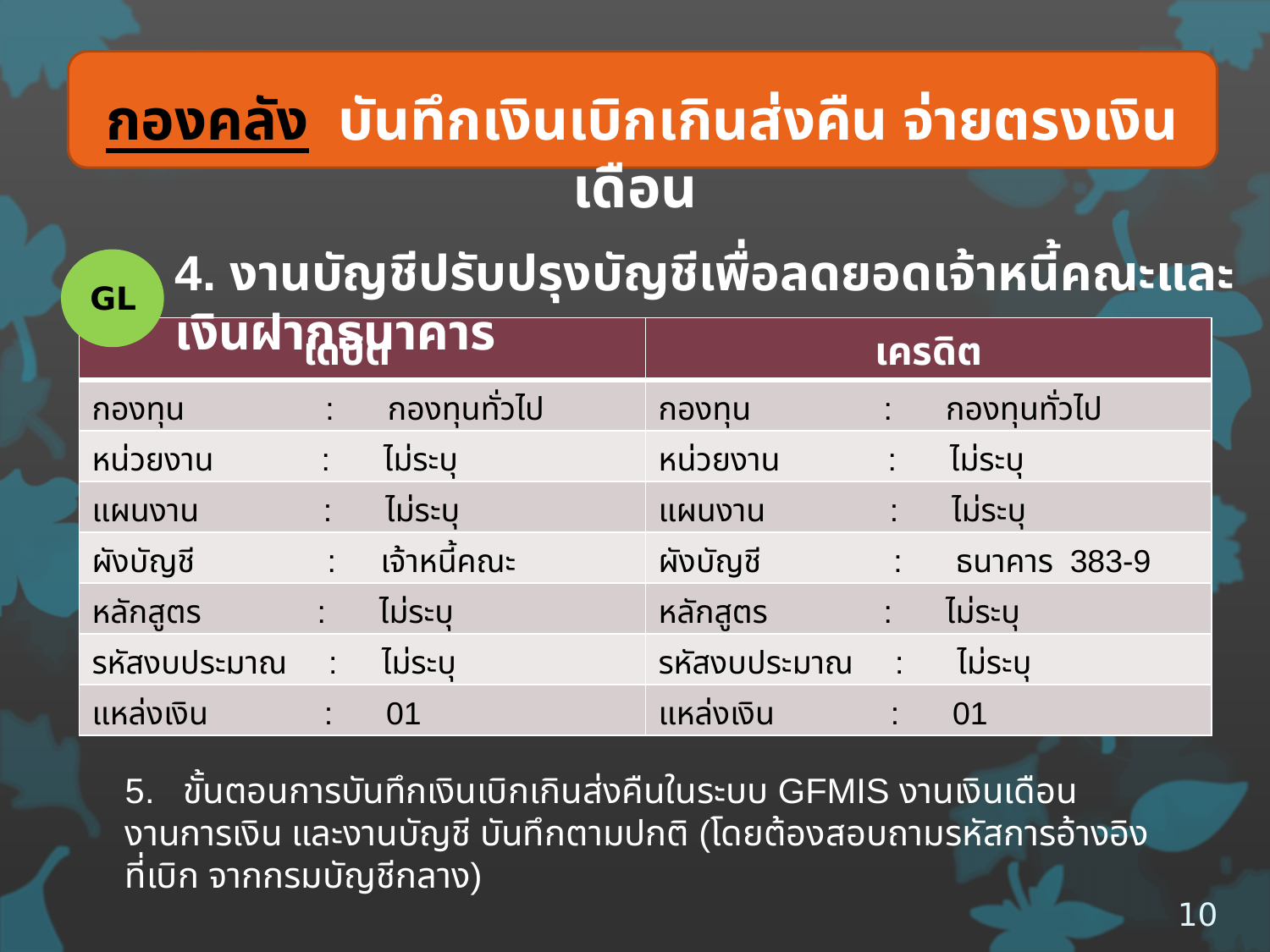

กองคลัง  บันทึกเงินเบิกเกินส่งคืน จ่ายตรงเงินเดือน
4. งานบัญชีปรับปรุงบัญชีเพื่อลดยอดเจ้าหนี้คณะและเงินฝากธนาคาร

GL
| เดบิต | เครดิต |
| --- | --- |
| กองทุน : กองทุนทั่วไป | กองทุน : กองทุนทั่วไป |
| หน่วยงาน : ไม่ระบุ | หน่วยงาน : ไม่ระบุ |
| แผนงาน : ไม่ระบุ | แผนงาน : ไม่ระบุ |
| ผังบัญชี : เจ้าหนี้คณะ | ผังบัญชี : ธนาคาร 383-9 |
| หลักสูตร : ไม่ระบุ | หลักสูตร : ไม่ระบุ |
| รหัสงบประมาณ : ไม่ระบุ | รหัสงบประมาณ : ไม่ระบุ |
| แหล่งเงิน : 01 | แหล่งเงิน : 01 |
5.   ขั้นตอนการบันทึกเงินเบิกเกินส่งคืนในระบบ GFMIS งานเงินเดือน งานการเงิน และงานบัญชี บันทึกตามปกติ (โดยต้องสอบถามรหัสการอ้างอิงที่เบิก จากกรมบัญชีกลาง)

10